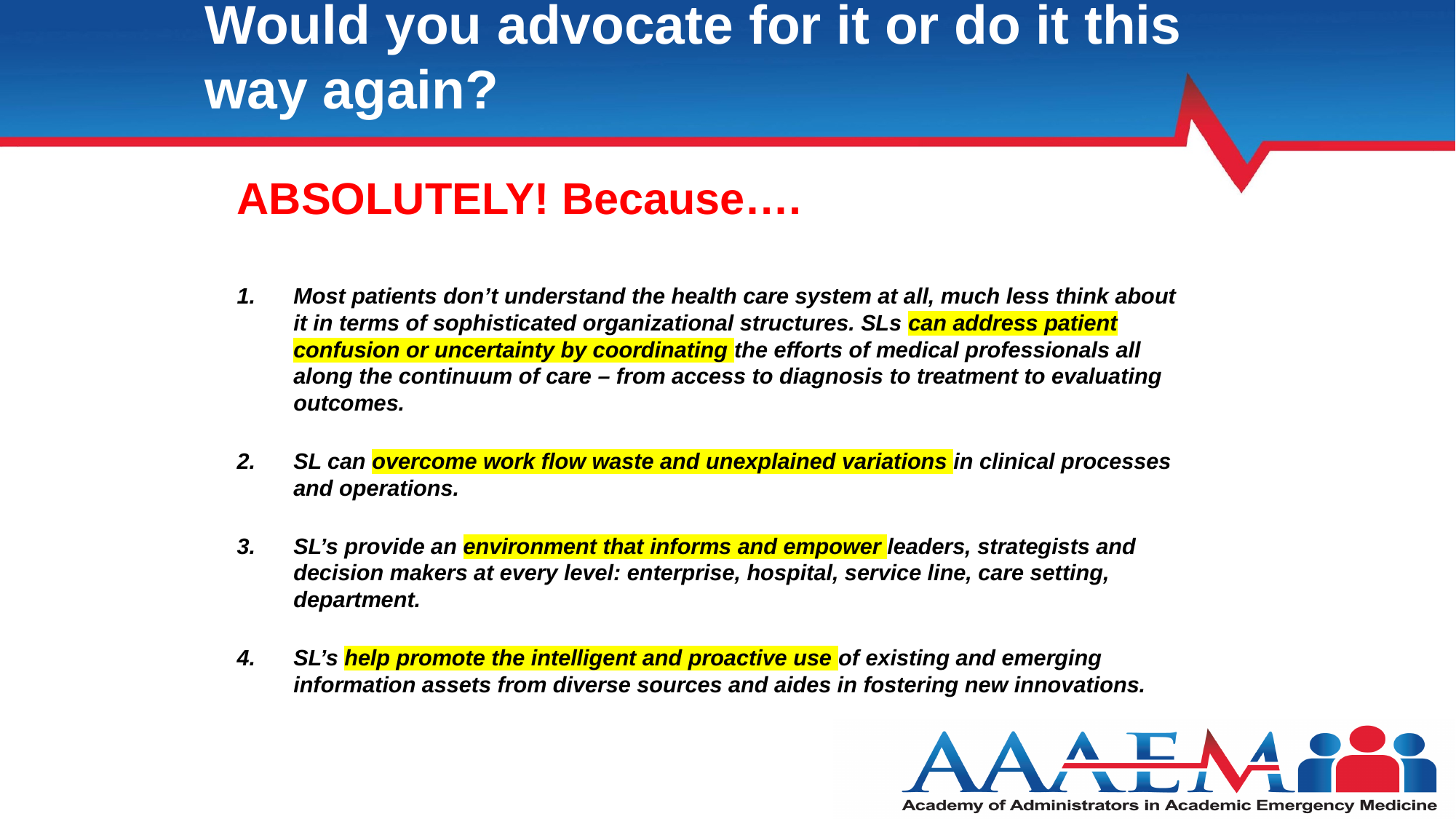

# Would you advocate for it or do it this way again?
ABSOLUTELY! Because….
Most patients don’t understand the health care system at all, much less think about it in terms of sophisticated organizational structures. SLs can address patient confusion or uncertainty by coordinating the efforts of medical professionals all along the continuum of care – from access to diagnosis to treatment to evaluating outcomes.
SL can overcome work flow waste and unexplained variations in clinical processes and operations.
SL’s provide an environment that informs and empower leaders, strategists and decision makers at every level: enterprise, hospital, service line, care setting, department.
SL’s help promote the intelligent and proactive use of existing and emerging information assets from diverse sources and aides in fostering new innovations.